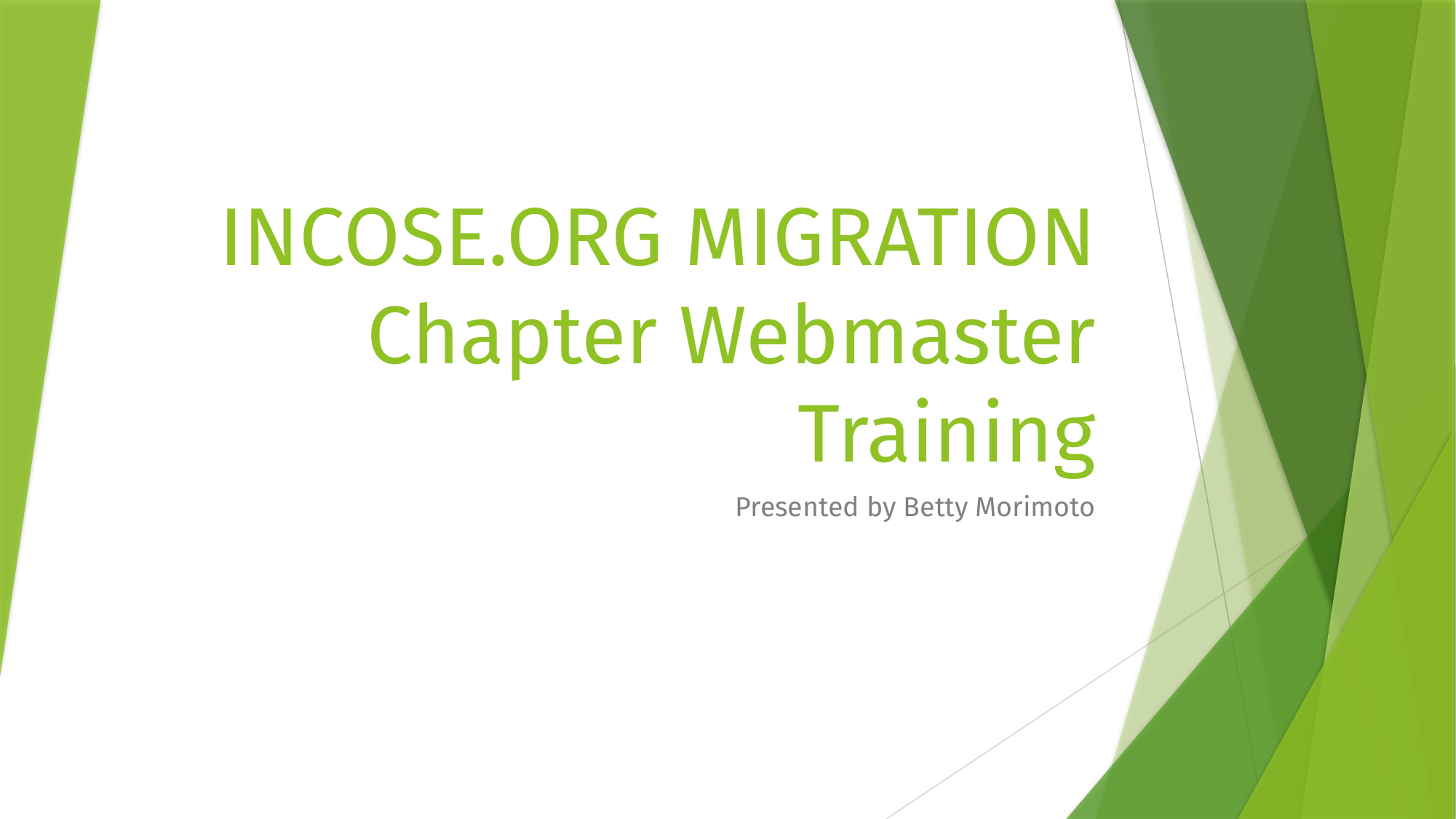

# INCOSE.ORG MIGRATION Chapter Webmaster Training
Presented by Betty Morimoto